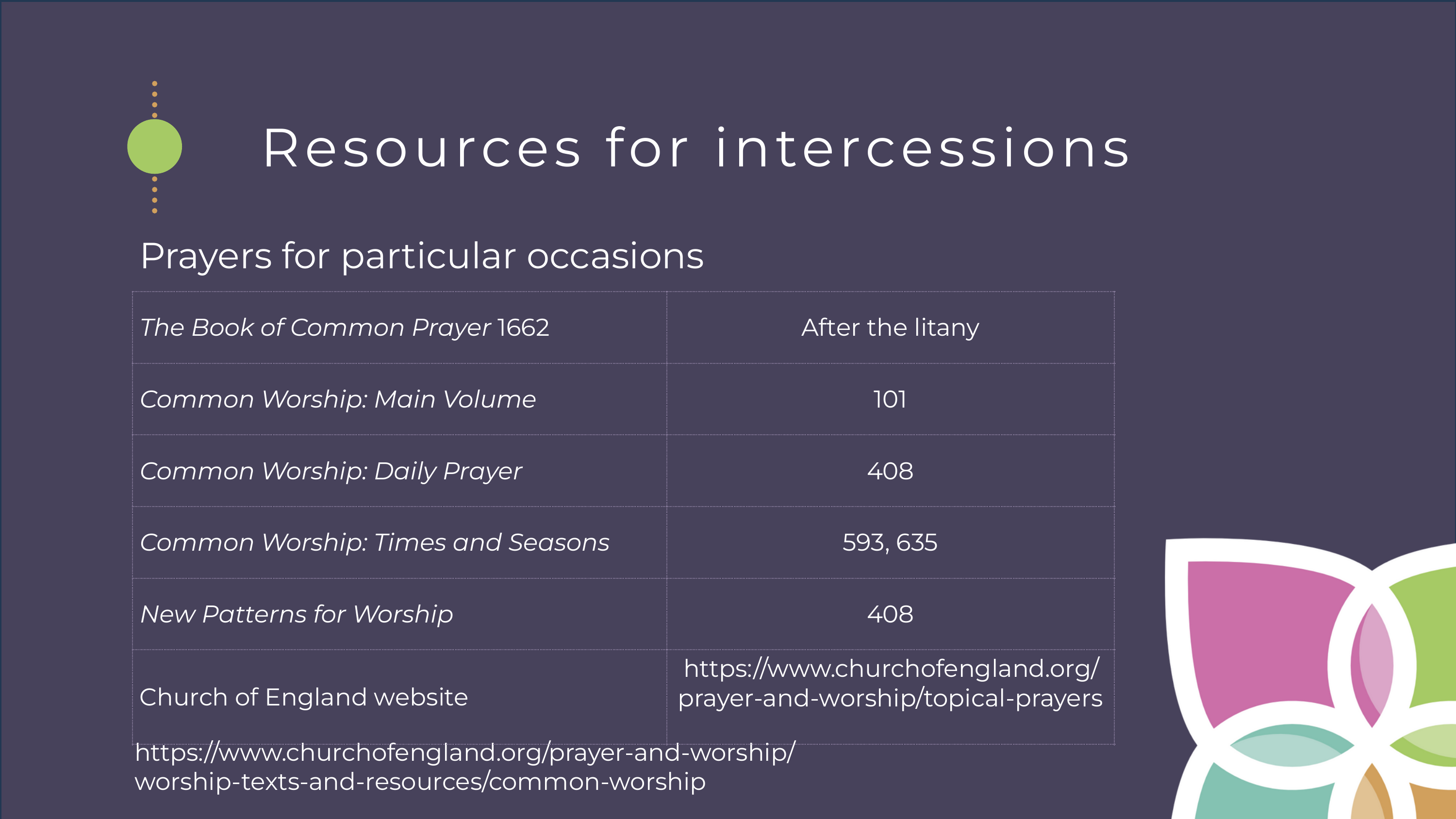

Resources for intercessions

Prayers for particular occasions
| The Book of Common Prayer 1662 | After the litany |
| --- | --- |
| Common Worship: Main Volume | 101 |
| Common Worship: Daily Prayer | 408 |
| Common Worship: Times and Seasons | 593, 635 |
| New Patterns for Worship | 408 |
| Church of England website | https://www.churchofengland.org/prayer-and-worship/topical-prayers |

https://www.churchofengland.org/prayer-and-worship/
worship-texts-and-resources/common-worship